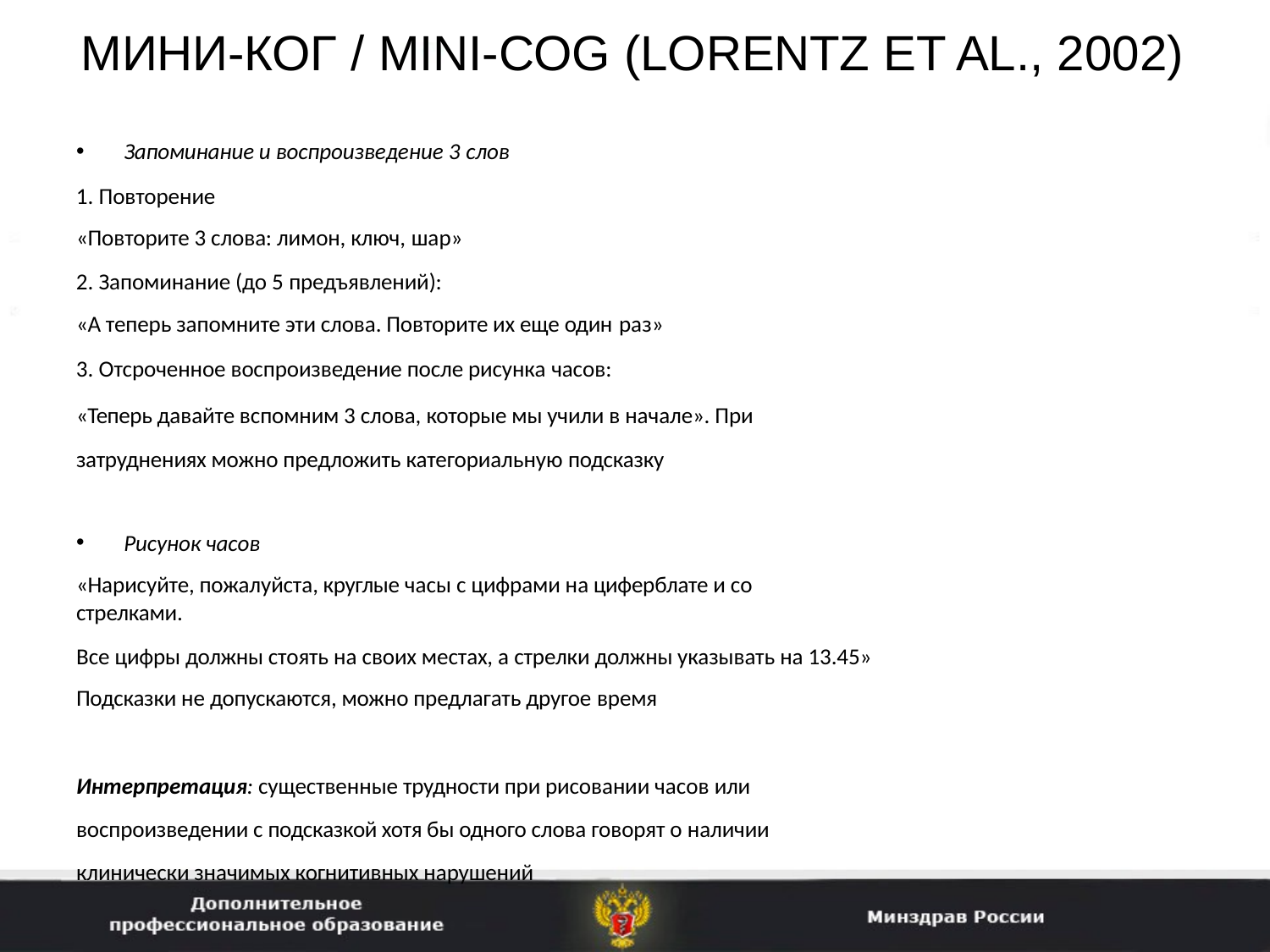

# МИНИ-КОГ / MINI-COG (LORENTZ ET AL., 2002)
Запоминание и воспроизведение 3 слов
Повторение
«Повторите 3 слова: лимон, ключ, шар»
Запоминание (до 5 предъявлений):
«А теперь запомните эти слова. Повторите их еще один раз»
Отсроченное воспроизведение после рисунка часов:
«Теперь давайте вспомним 3 слова, которые мы учили в начале». При  затруднениях можно предложить категориальную подсказку

Рисунок часов
«Нарисуйте, пожалуйста, круглые часы с цифрами на циферблате и со стрелками.
Все цифры должны стоять на своих местах, а стрелки должны указывать на 13.45»  Подсказки не допускаются, можно предлагать другое время

Интерпретация: существенные трудности при рисовании часов или  воспроизведении с подсказкой хотя бы одного слова говорят о наличии  клинически значимых когнитивных нарушений